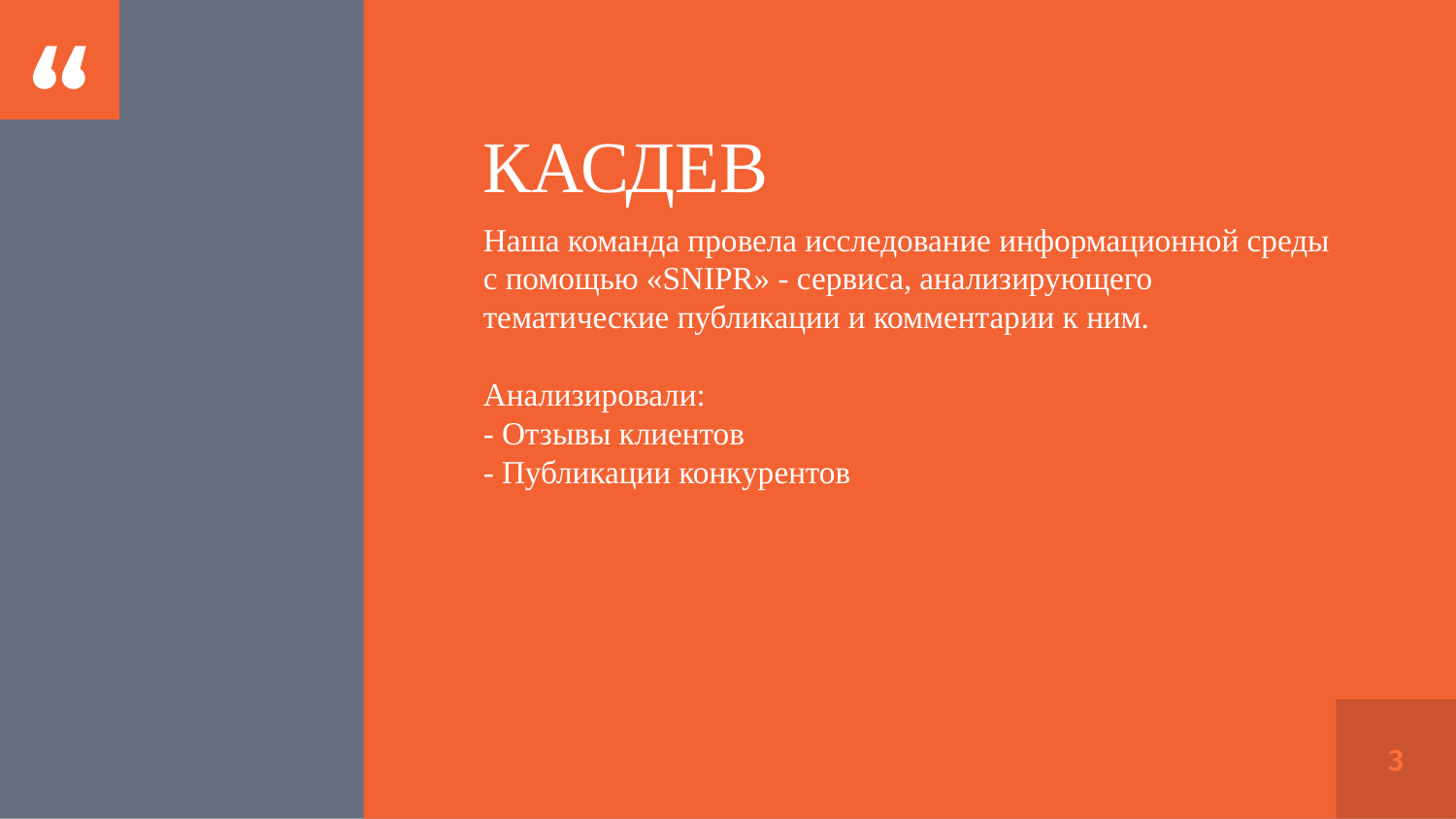

КАСДЕВ
Наша команда провела исследование информационной среды с помощью «SNIPR» - сервиса, анализирующего тематические публикации и комментарии к ним.
Анализировали:
- Отзывы клиентов
- Публикации конкурентов
3